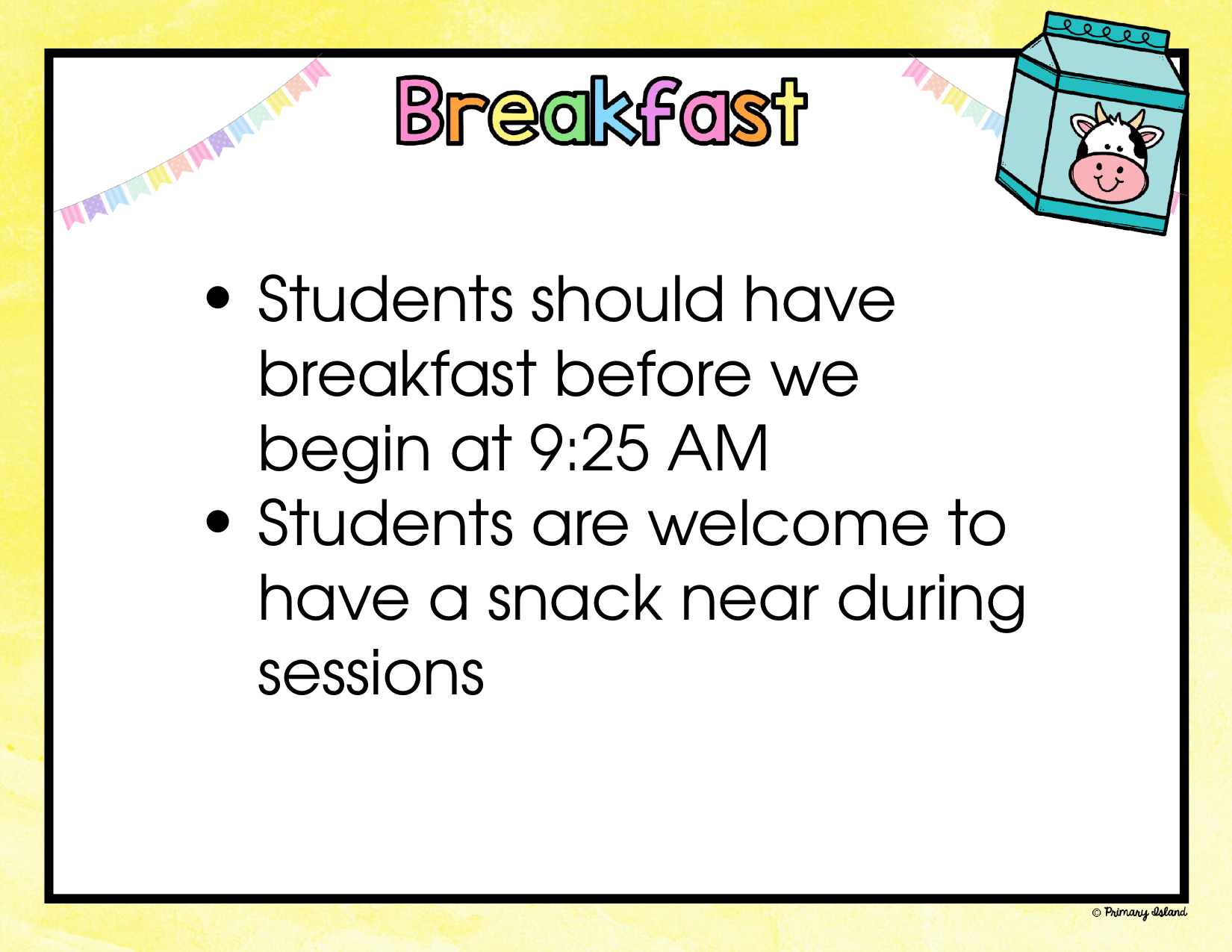

Students should have breakfast before we begin at 9:25 AM
Students are welcome to have a snack near during sessions